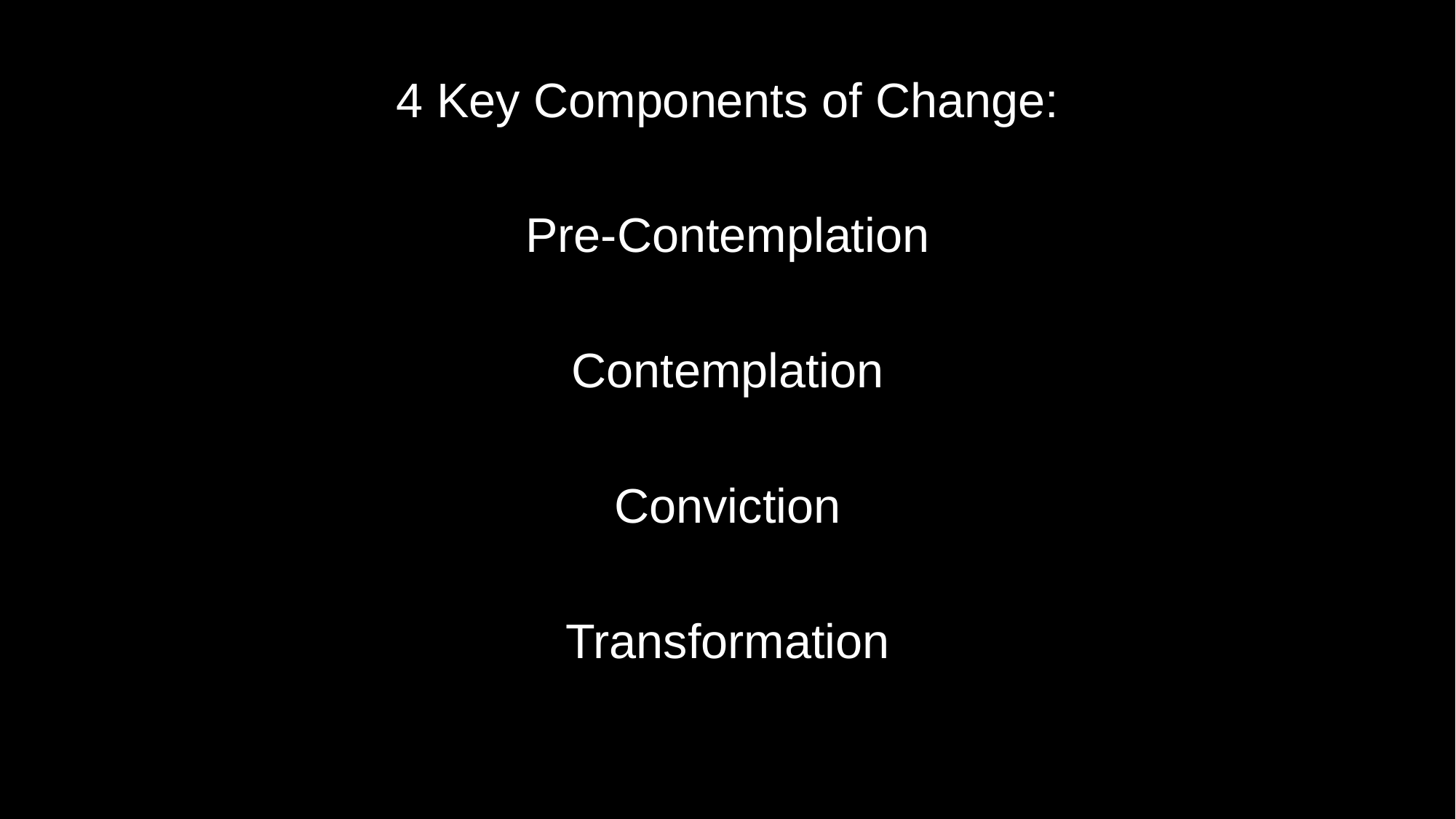

#
4 Key Components of Change:

Pre-Contemplation

Contemplation

Conviction

Transformation